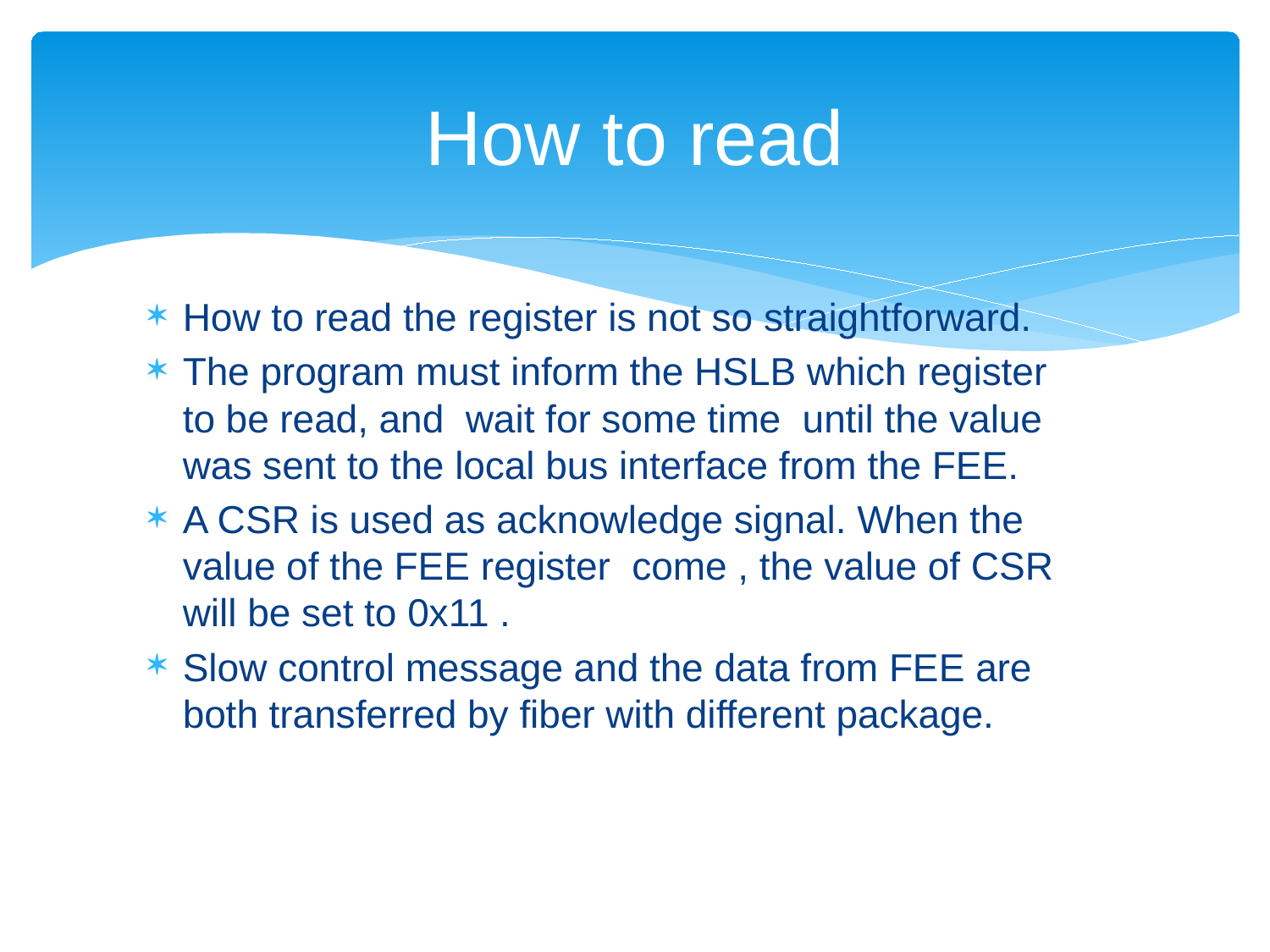

# How to read
How to read the register is not so straightforward.
The program must inform the HSLB which register to be read, and  wait for some time  until the value was sent to the local bus interface from the FEE.
A CSR is used as acknowledge signal. When the value of the FEE register  come , the value of CSR will be set to 0x11 .
Slow control message and the data from FEE are both transferred by fiber with different package.